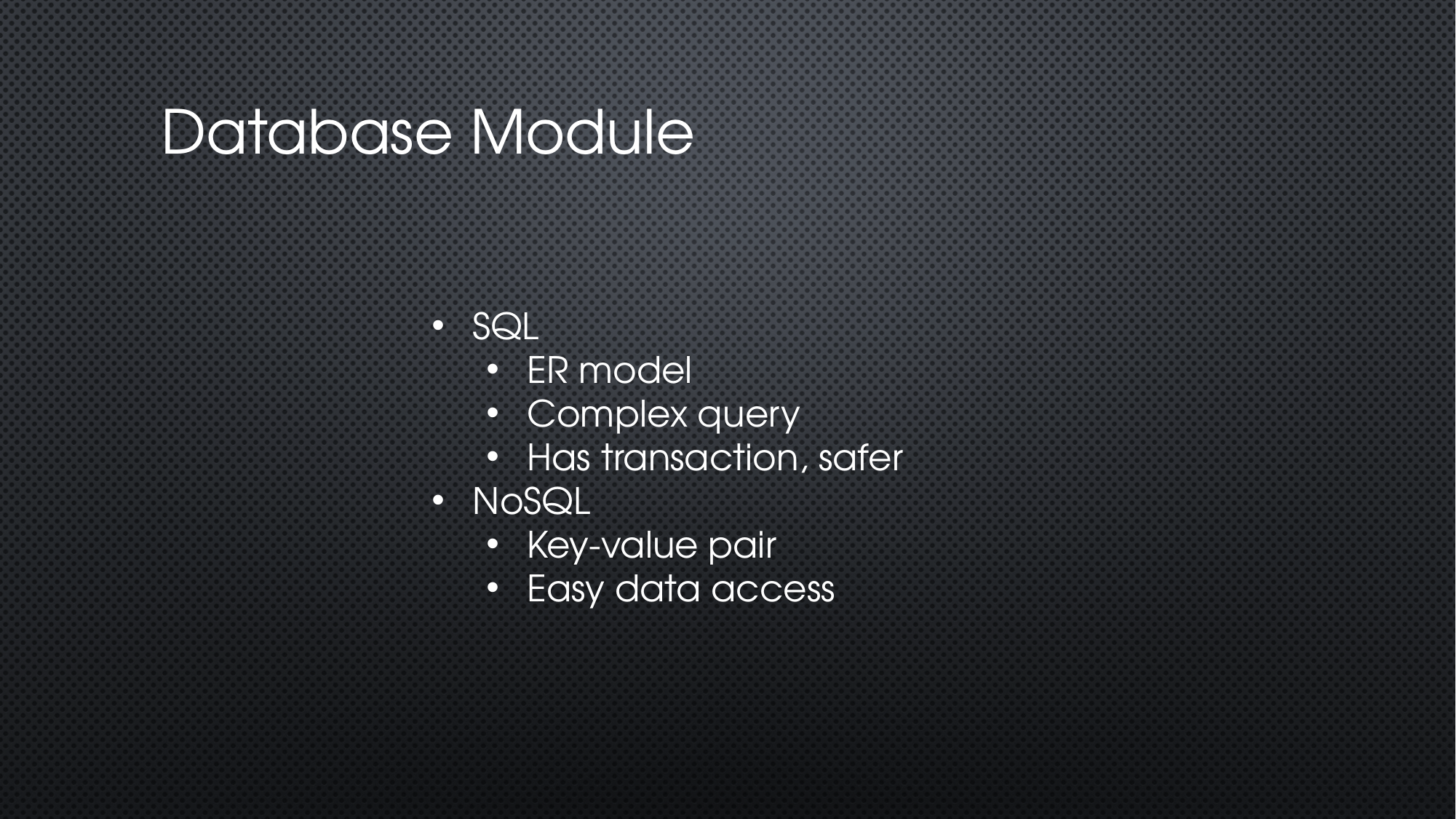

Database Module
SQL
ER model
Complex query
Has transaction, safer
NoSQL
Key-value pair
Easy data access